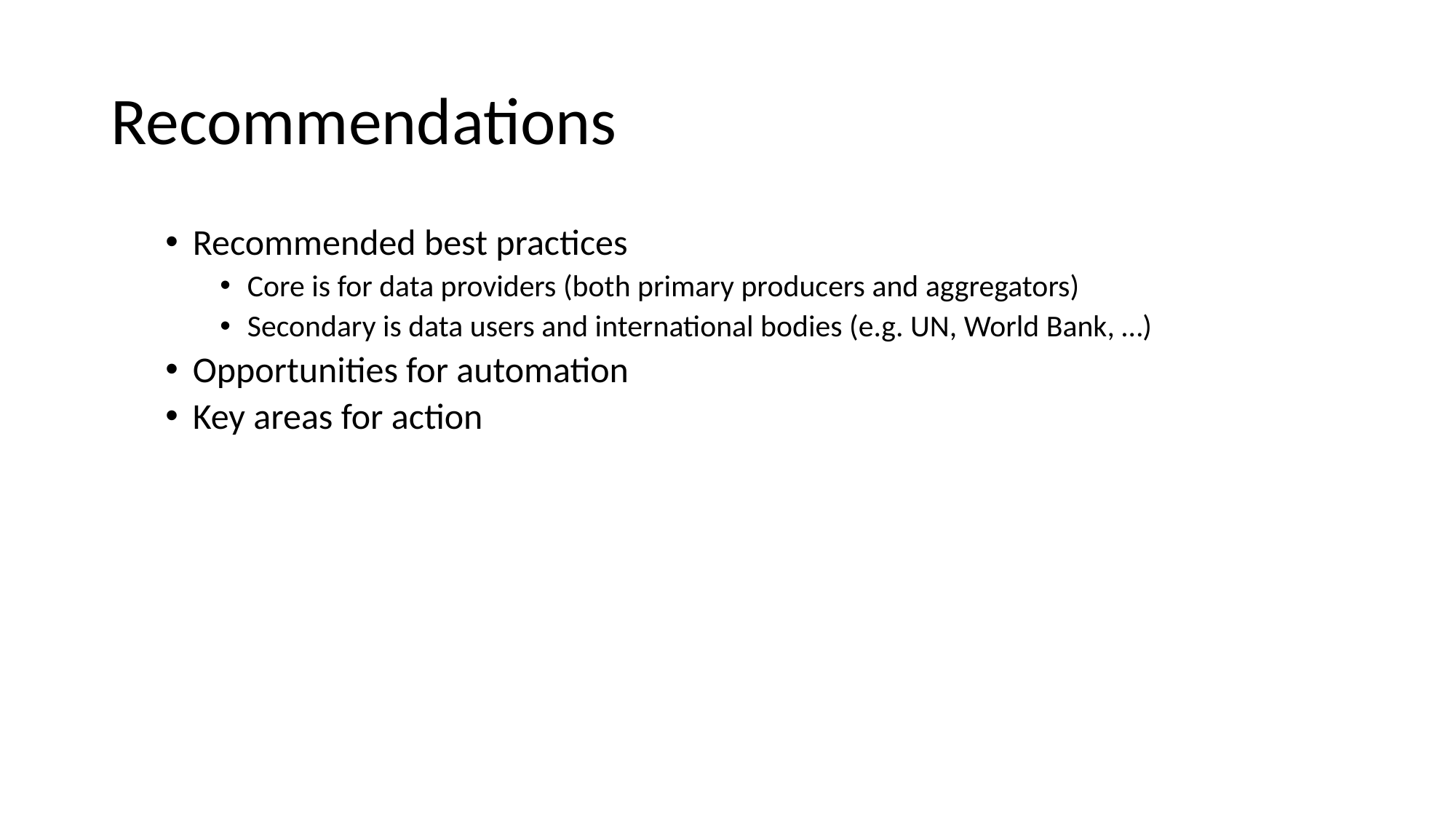

# Recommendations
Recommended best practices
Core is for data providers (both primary producers and aggregators)
Secondary is data users and international bodies (e.g. UN, World Bank, …)
Opportunities for automation
Key areas for action